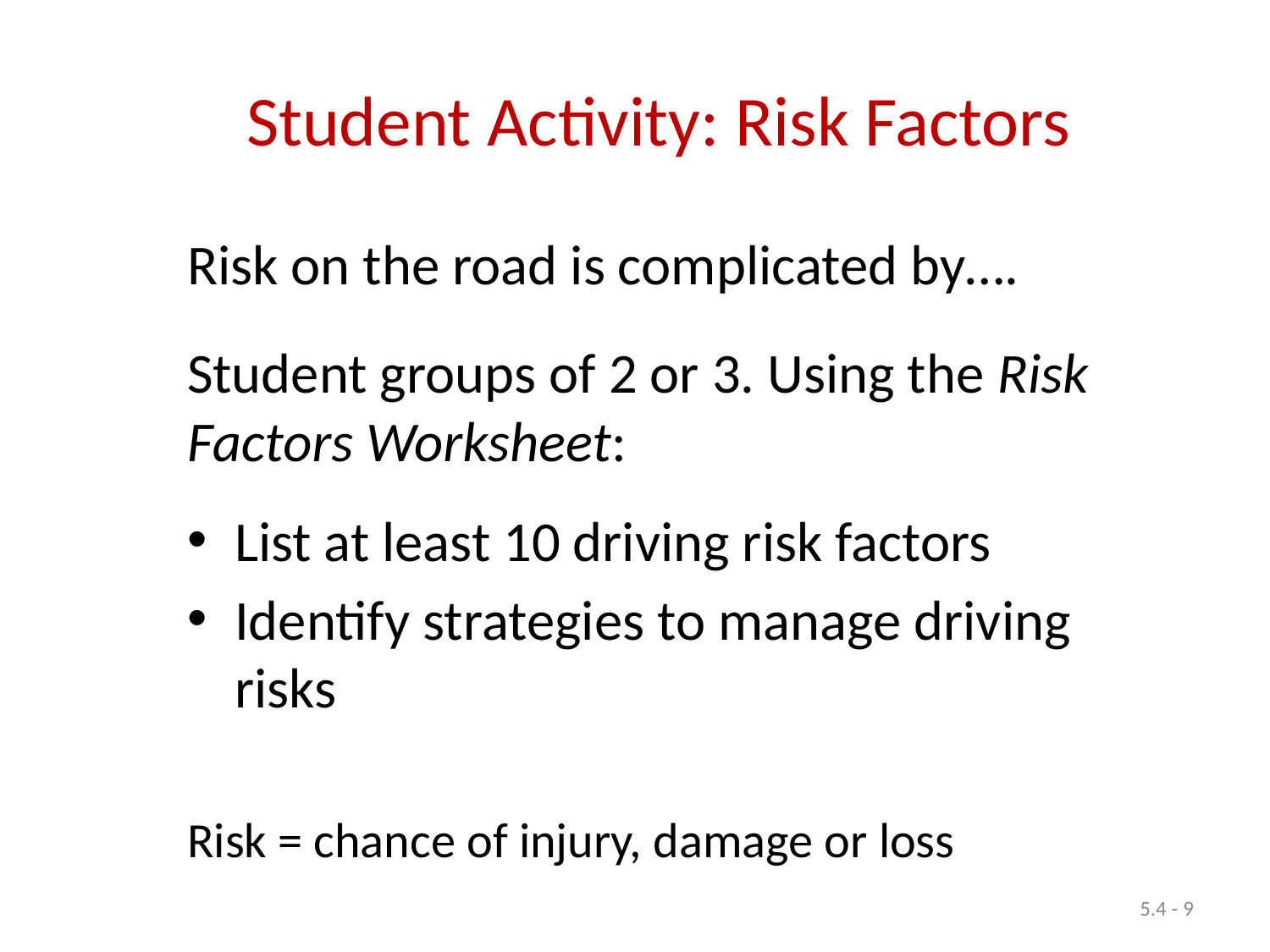

Student Activity: Risk Factors
Risk on the road is complicated by….

Student groups of 2 or 3. Using the Risk Factors Worksheet:
List at least 10 driving risk factors
Identify strategies to manage driving risks

Risk = chance of injury, damage or loss

5.4 - 9